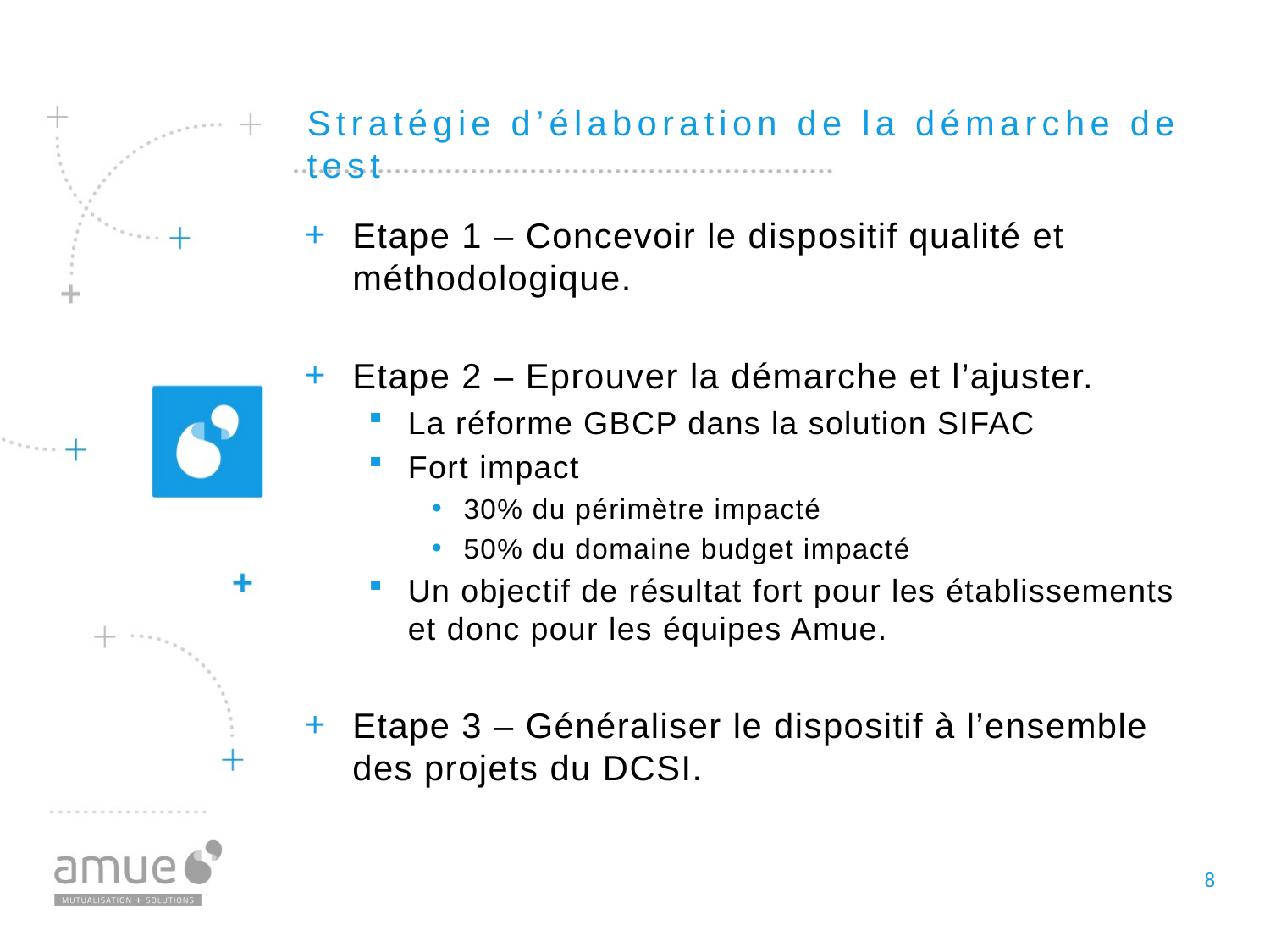

# Stratégie d’élaboration de la démarche de test
Etape 1 – Concevoir le dispositif qualité et méthodologique.

Etape 2 – Eprouver la démarche et l’ajuster.
La réforme GBCP dans la solution SIFAC
Fort impact
30% du périmètre impacté
50% du domaine budget impacté
Un objectif de résultat fort pour les établissements et donc pour les équipes Amue.

Etape 3 – Généraliser le dispositif à l’ensemble des projets du DCSI.
8